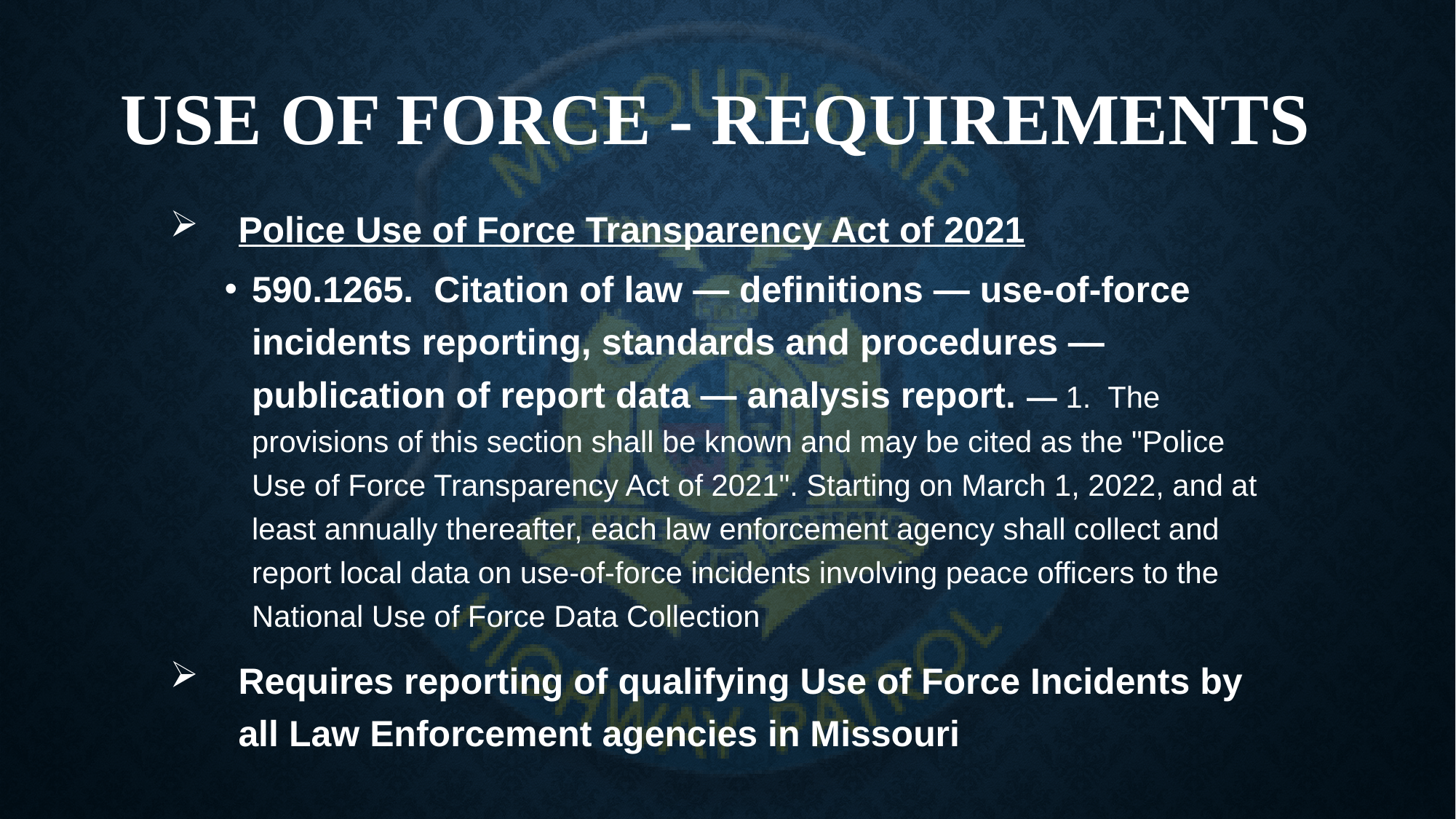

# Use of Force - Requirements
Police Use of Force Transparency Act of 2021
590.1265.  Citation of law — definitions — use-of-force incidents reporting, standards and procedures — publication of report data — analysis report. — 1.  The provisions of this section shall be known and may be cited as the "Police Use of Force Transparency Act of 2021". Starting on March 1, 2022, and at least annually thereafter, each law enforcement agency shall collect and report local data on use-of-force incidents involving peace officers to the National Use of Force Data Collection
Requires reporting of qualifying Use of Force Incidents by all Law Enforcement agencies in Missouri